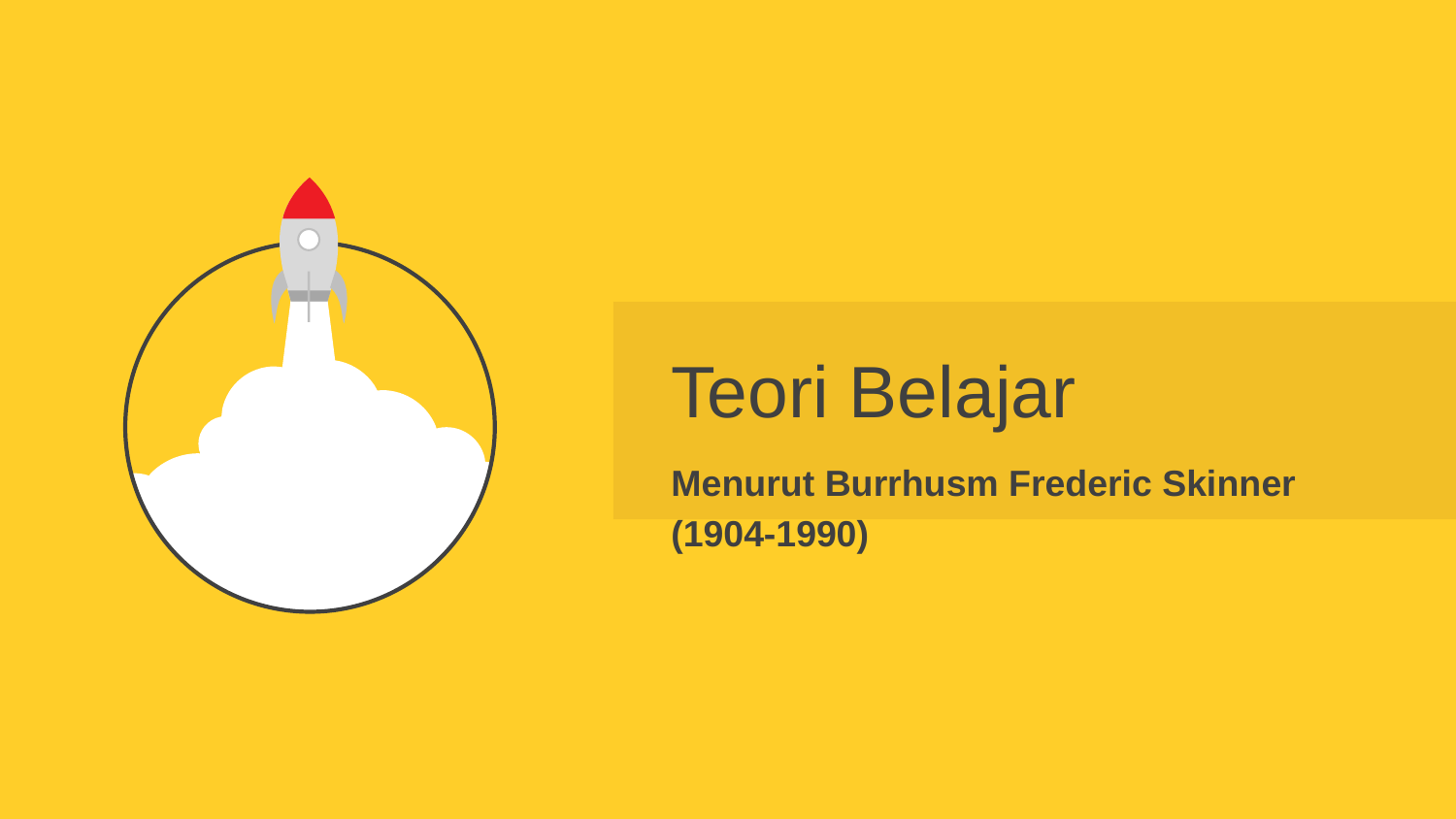

Teori Belajar
Menurut Burrhusm Frederic Skinner
(1904-1990)